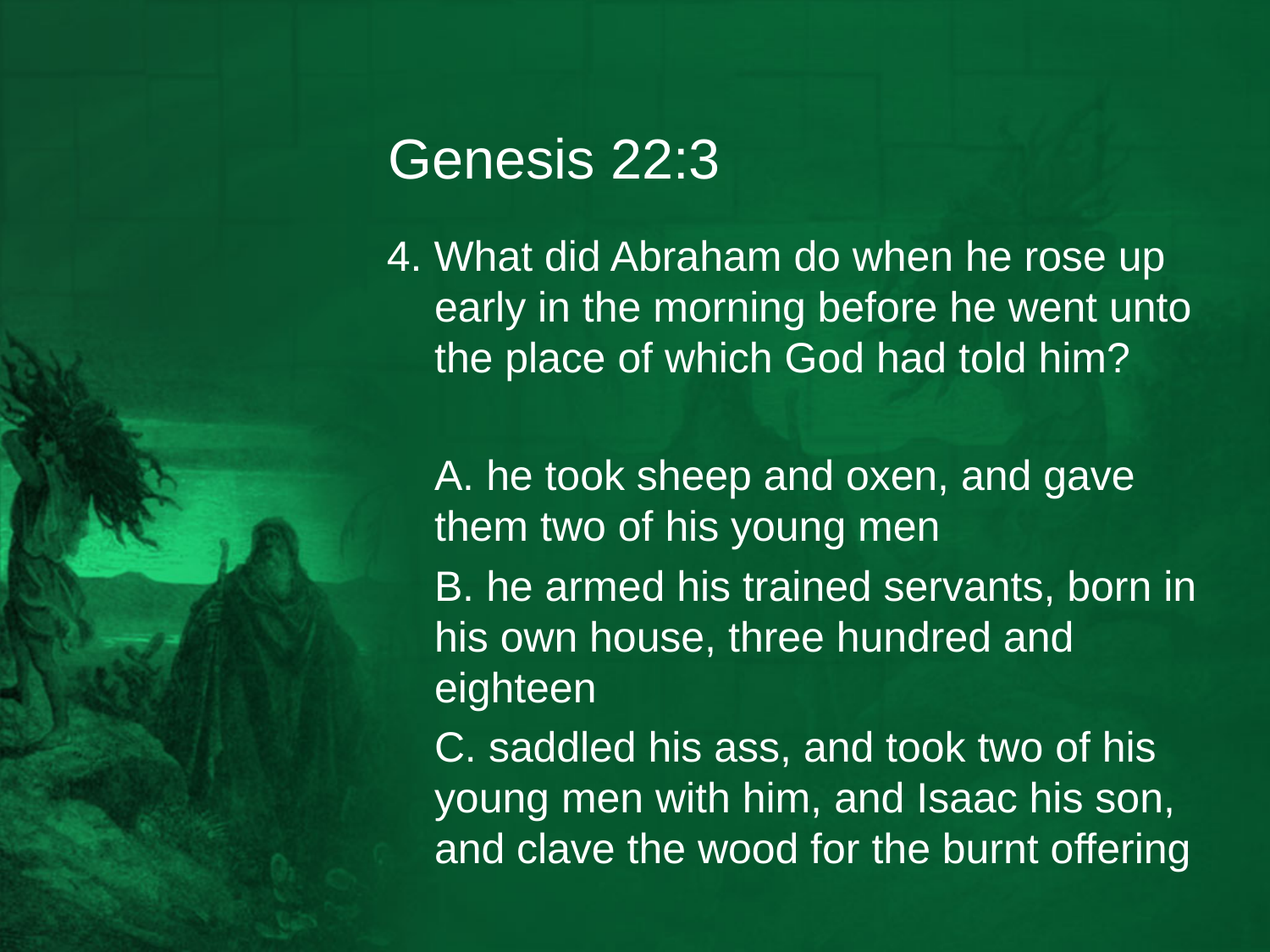

# Genesis 22:3
4. What did Abraham do when he rose up early in the morning before he went unto the place of which God had told him?

	A. he took sheep and oxen, and gave them two of his young men
	B. he armed his trained servants, born in his own house, three hundred and eighteen
	C. saddled his ass, and took two of his young men with him, and Isaac his son, and clave the wood for the burnt offering